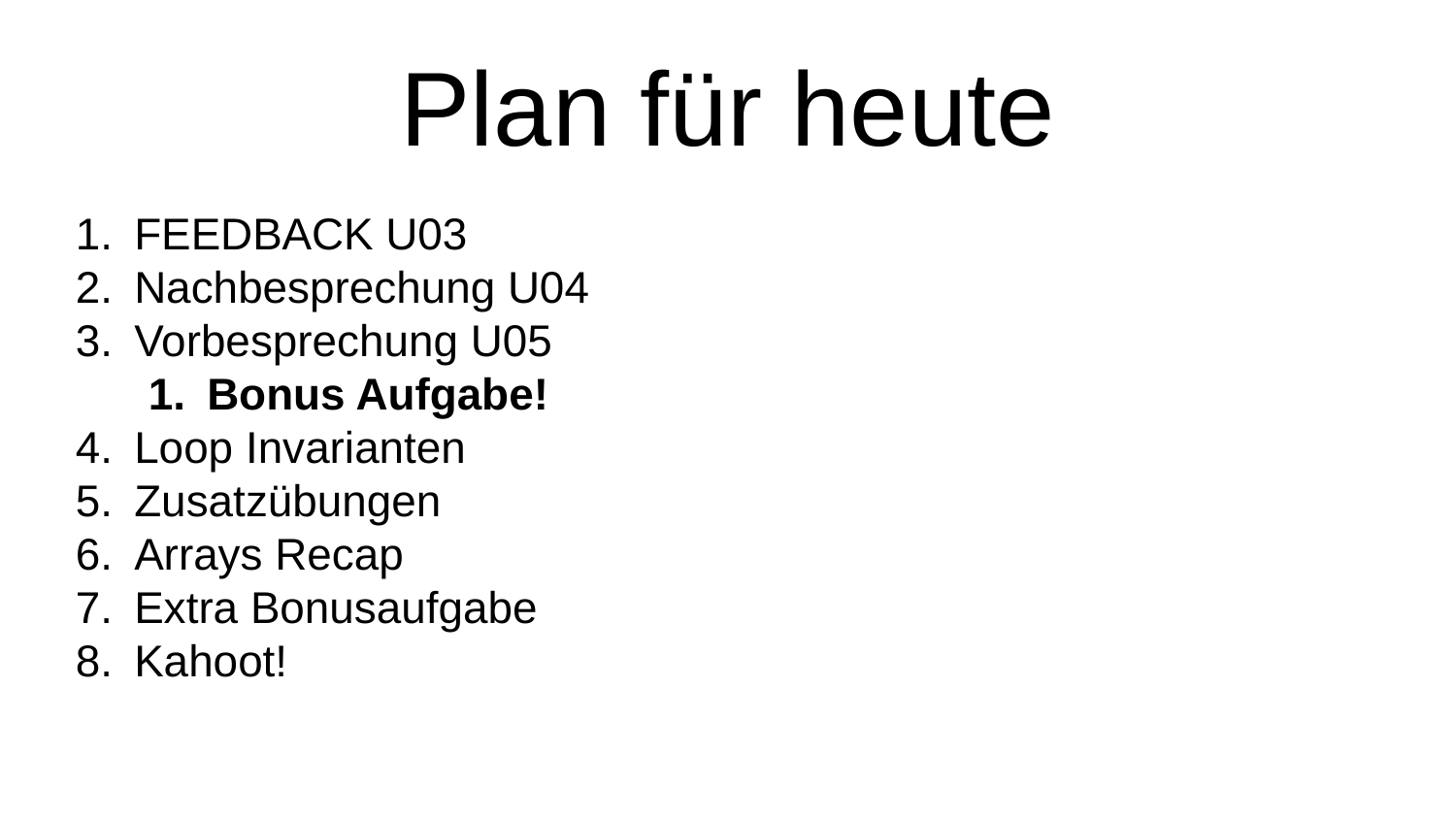

# Plan für heute
FEEDBACK U03
Nachbesprechung U04
Vorbesprechung U05
Bonus Aufgabe!
Loop Invarianten
Zusatzübungen
Arrays Recap
Extra Bonusaufgabe
Kahoot!